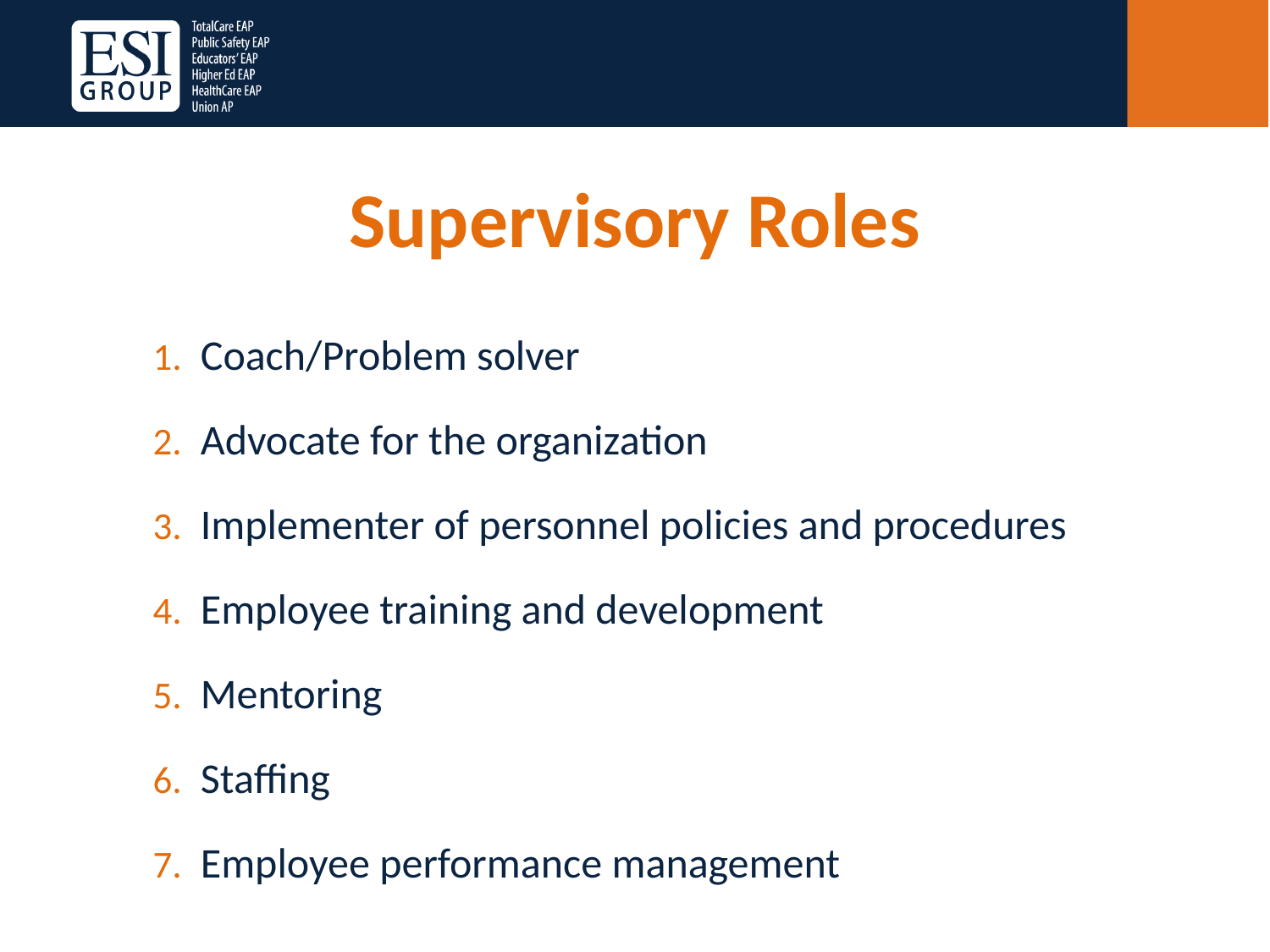

# Supervisory Roles
Coach/Problem solver
Advocate for the organization
Implementer of personnel policies and procedures
Employee training and development
Mentoring
Staffing
Employee performance management